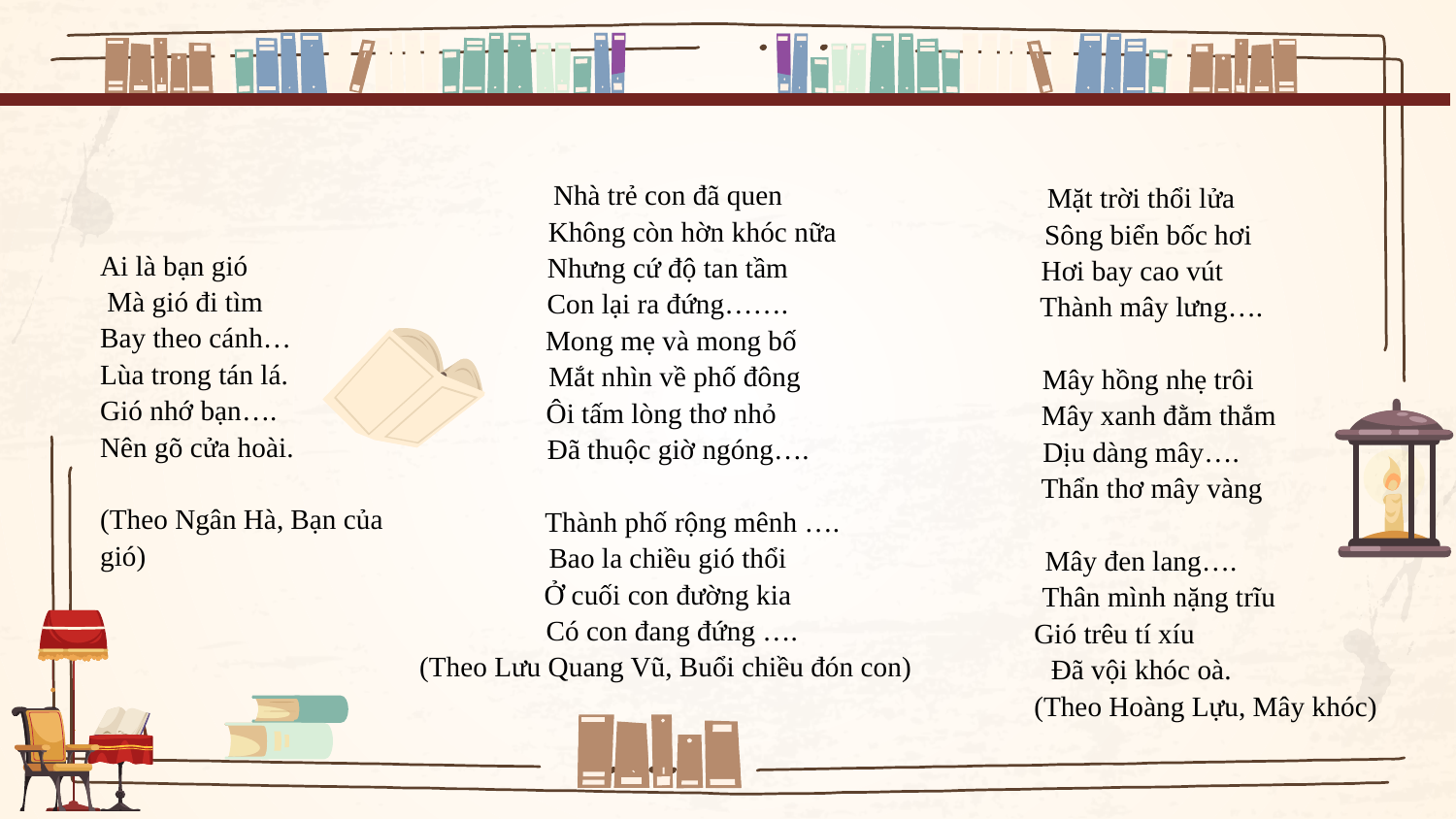

Nhà trẻ con đã quen
       Không còn hờn khóc nữa
Nhưng cứ độ tan tầm
Con lại ra đứng…….
 Mong mẹ và mong bố
  Mắt nhìn về phố đông
                      Ôi tấm lòng thơ nhỏ
   Đã thuộc giờ ngóng….

       Thành phố rộng mênh ….
Bao la chiều gió thổi
Ở cuối con đường kia
                      Có con đang đứng ….
    (Theo Lưu Quang Vũ, Buổi chiều đón con)
Mặt trời thổi lửa
  Sông biển bốc hơi
                                   Hơi bay cao vút
   Thành mây lưng….

  Mây hồng nhẹ trôi
     Mây xanh đằm thắm
Dịu dàng mây….
   Thẩn thơ mây vàng

Mây đen lang….
     Thân mình nặng trĩu
                                  Gió trêu tí xíu
Đã vội khóc oà.
                                  (Theo Hoàng Lựu, Mây khóc)
Ai là bạn gió
 Mà gió đi tìm
Bay theo cánh…
Lùa trong tán lá.
Gió nhớ bạn….
Nên gõ cửa hoài.

(Theo Ngân Hà, Bạn của gió)